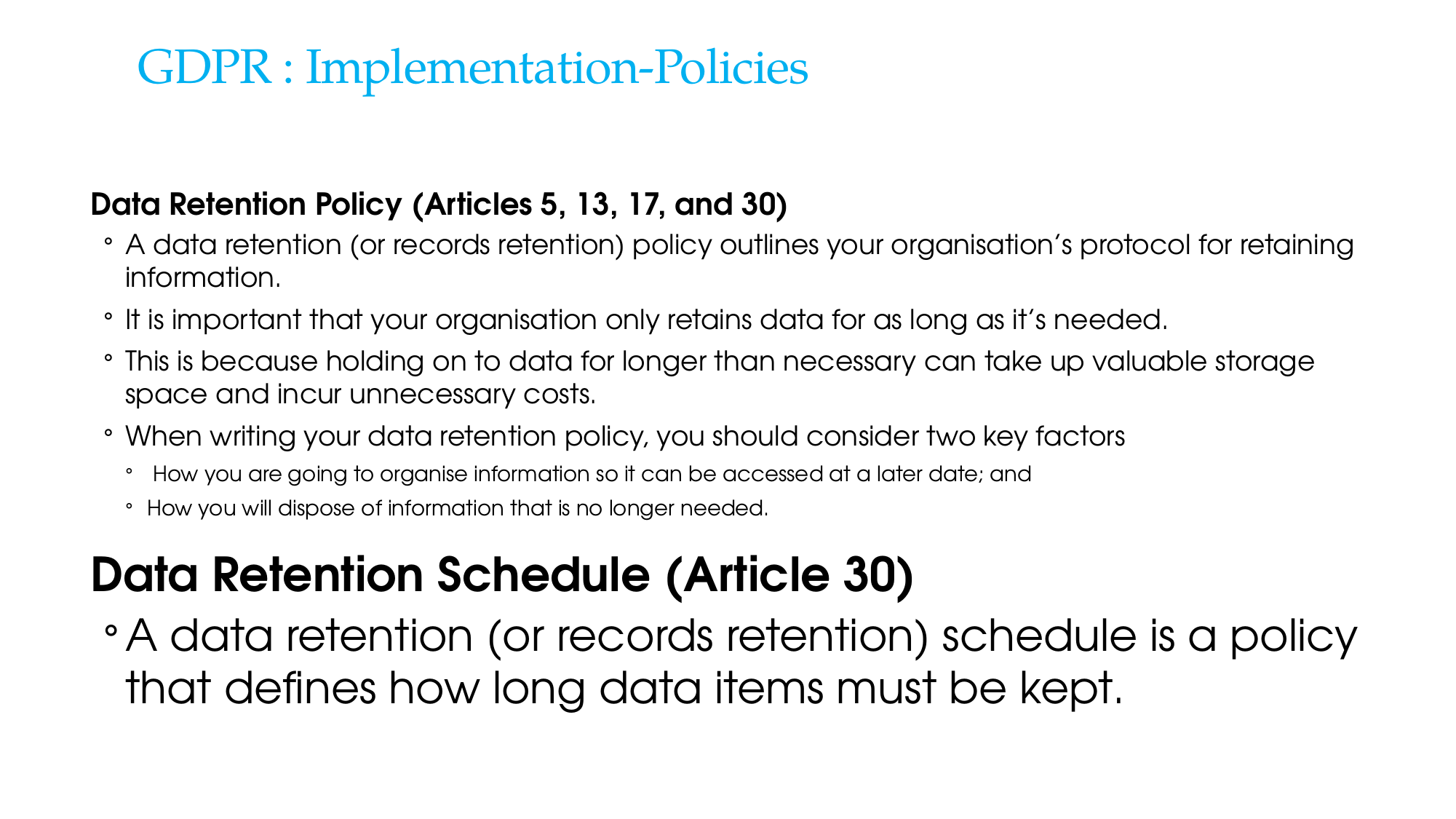

# GDPR : Implementation-Policies
Data Retention Policy (Articles 5, 13, 17, and 30)
A data retention (or records retention) policy outlines your organisation’s protocol for retaining information.
It is important that your organisation only retains data for as long as it’s needed.
This is because holding on to data for longer than necessary can take up valuable storage space and incur unnecessary costs.
When writing your data retention policy, you should consider two key factors
 How you are going to organise information so it can be accessed at a later date; and
How you will dispose of information that is no longer needed.
Data Retention Schedule (Article 30)
A data retention (or records retention) schedule is a policy that defines how long data items must be kept.